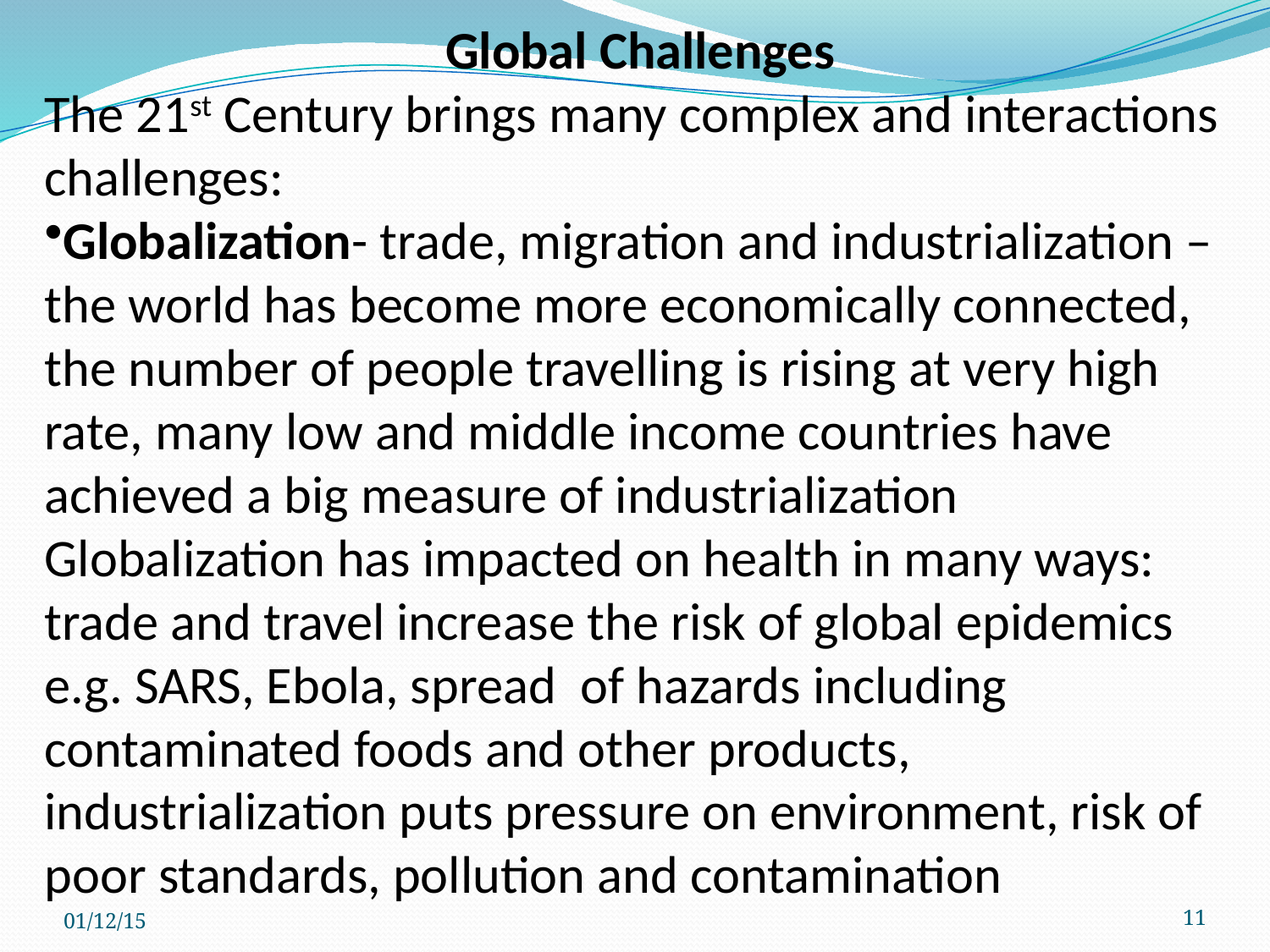

Global Challenges
The 21st Century brings many complex and interactions challenges:
Globalization- trade, migration and industrialization – the world has become more economically connected, the number of people travelling is rising at very high rate, many low and middle income countries have achieved a big measure of industrialization
Globalization has impacted on health in many ways: trade and travel increase the risk of global epidemics e.g. SARS, Ebola, spread  of hazards including contaminated foods and other products, industrialization puts pressure on environment, risk of poor standards, pollution and contamination
01/12/15

11